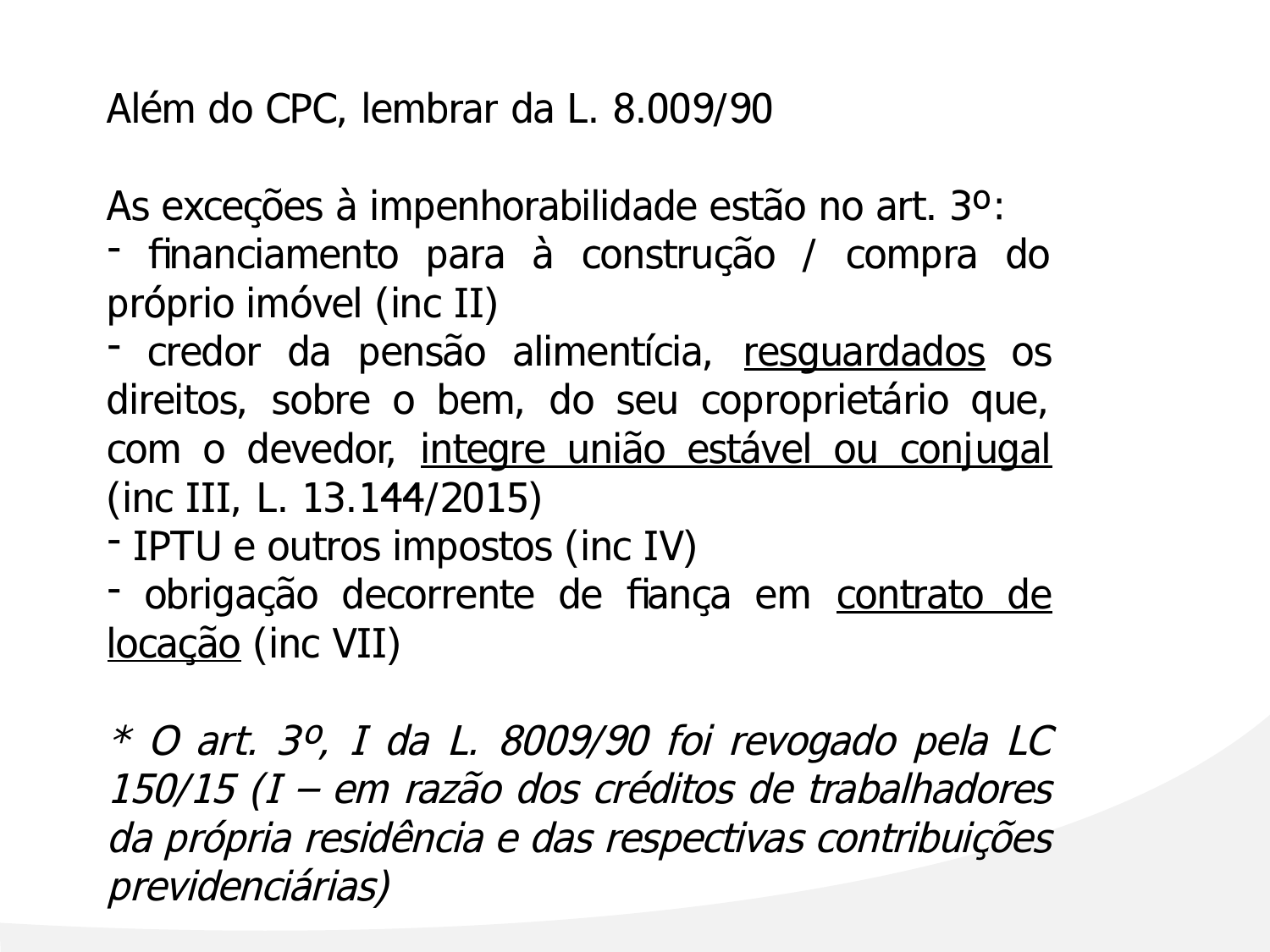

Além do CPC, lembrar da L. 8.009/90

As exceções à impenhorabilidade estão no art. 3º:
 financiamento para à construção / compra do próprio imóvel (inc II)
 credor da pensão alimentícia, resguardados os direitos, sobre o bem, do seu coproprietário que, com o devedor, integre união estável ou conjugal (inc III, L. 13.144/2015)
 IPTU e outros impostos (inc IV)
 obrigação decorrente de fiança em contrato de locação (inc VII)

* O art. 3º, I da L. 8009/90 foi revogado pela LC 150/15 (I – em razão dos créditos de trabalhadores da própria residência e das respectivas contribuições previdenciárias)